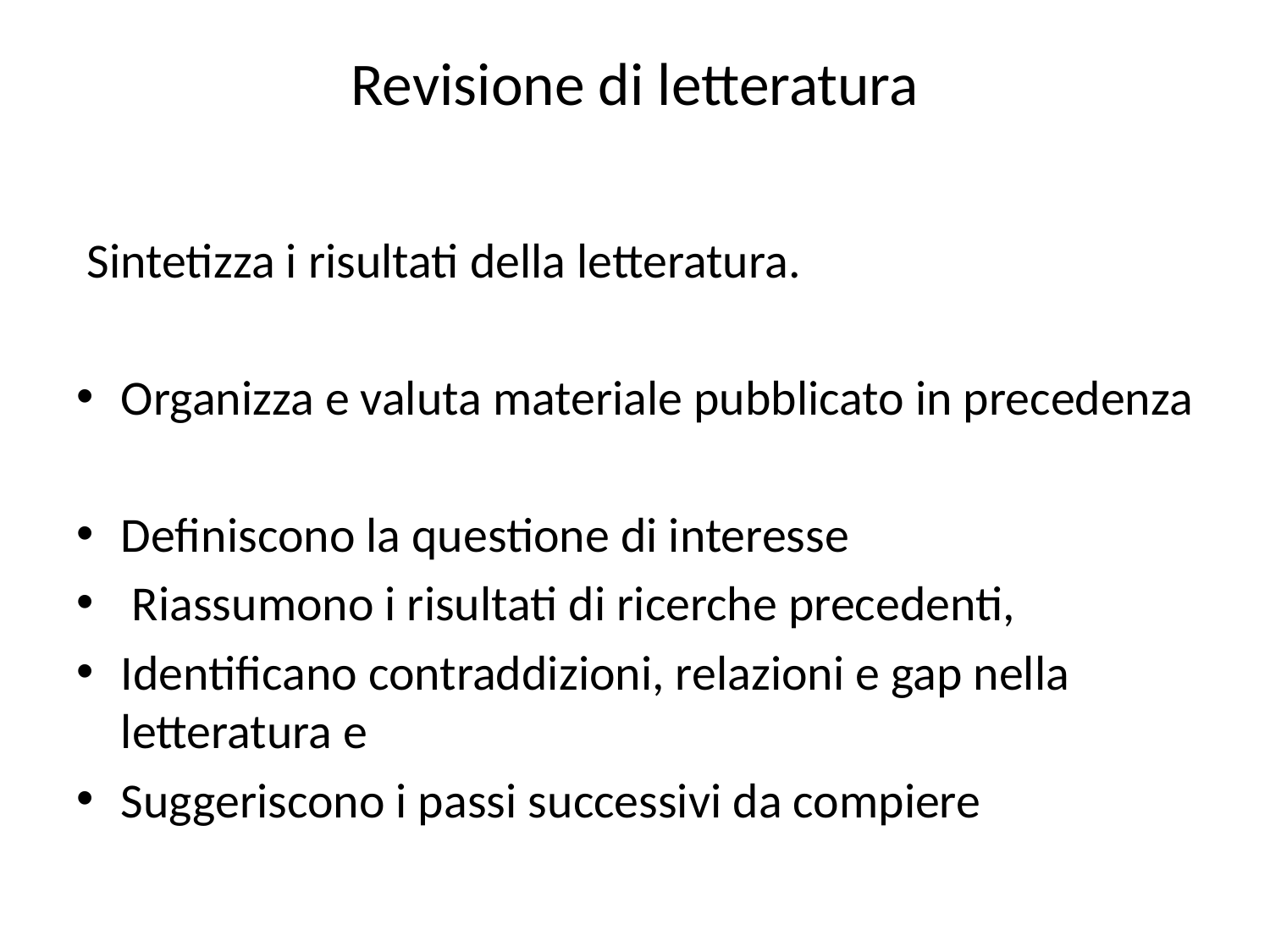

# Revisione di letteratura
 Sintetizza i risultati della letteratura.

Organizza e valuta materiale pubblicato in precedenza

Definiscono la questione di interesse
 Riassumono i risultati di ricerche precedenti,
Identificano contraddizioni, relazioni e gap nella letteratura e
Suggeriscono i passi successivi da compiere